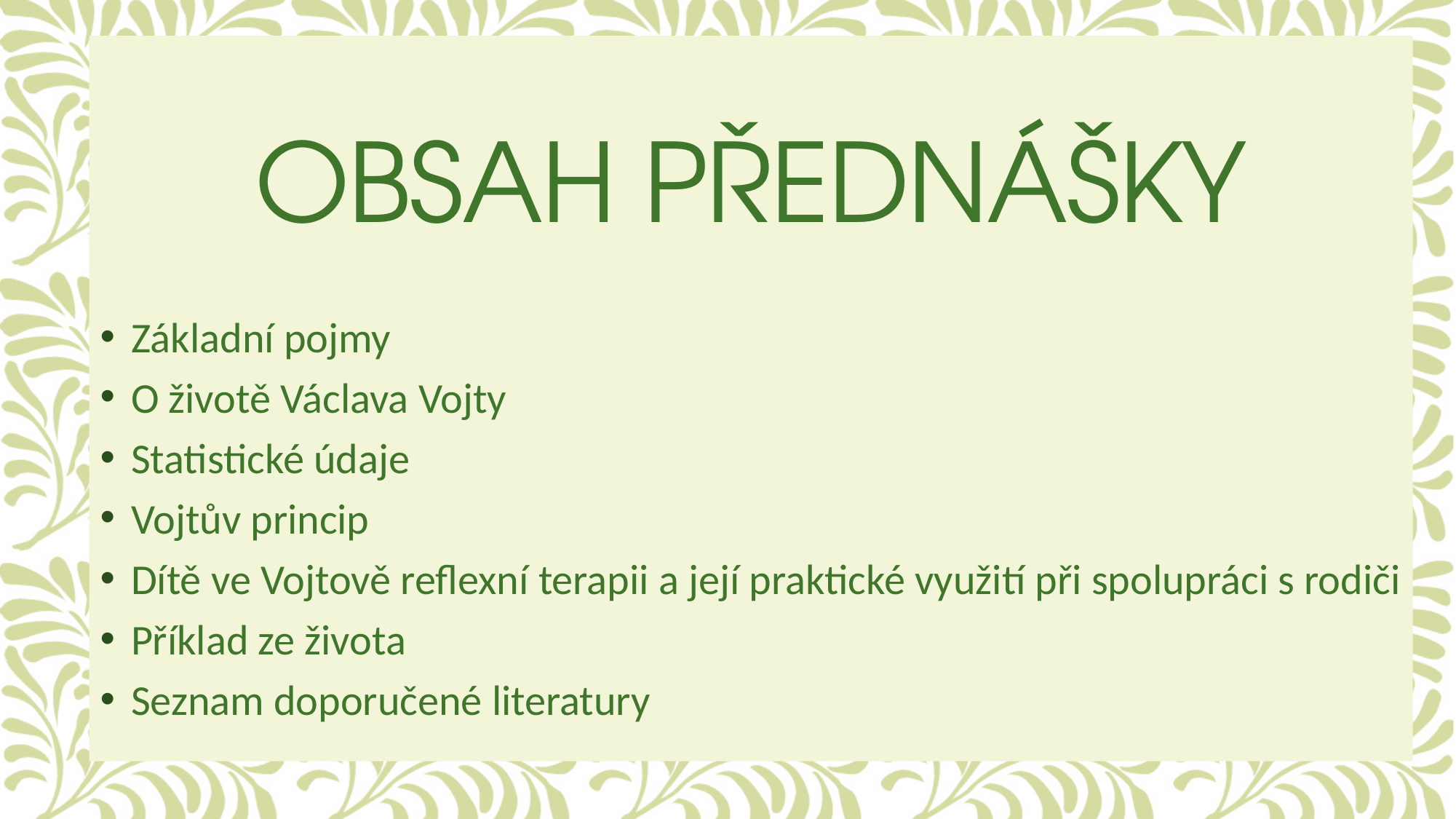

# Obsah Přednášky
Základní pojmy
O životě Václava Vojty
Statistické údaje
Vojtův princip
Dítě ve Vojtově reflexní terapii a její praktické využití při spolupráci s rodiči
Příklad ze života
Seznam doporučené literatury